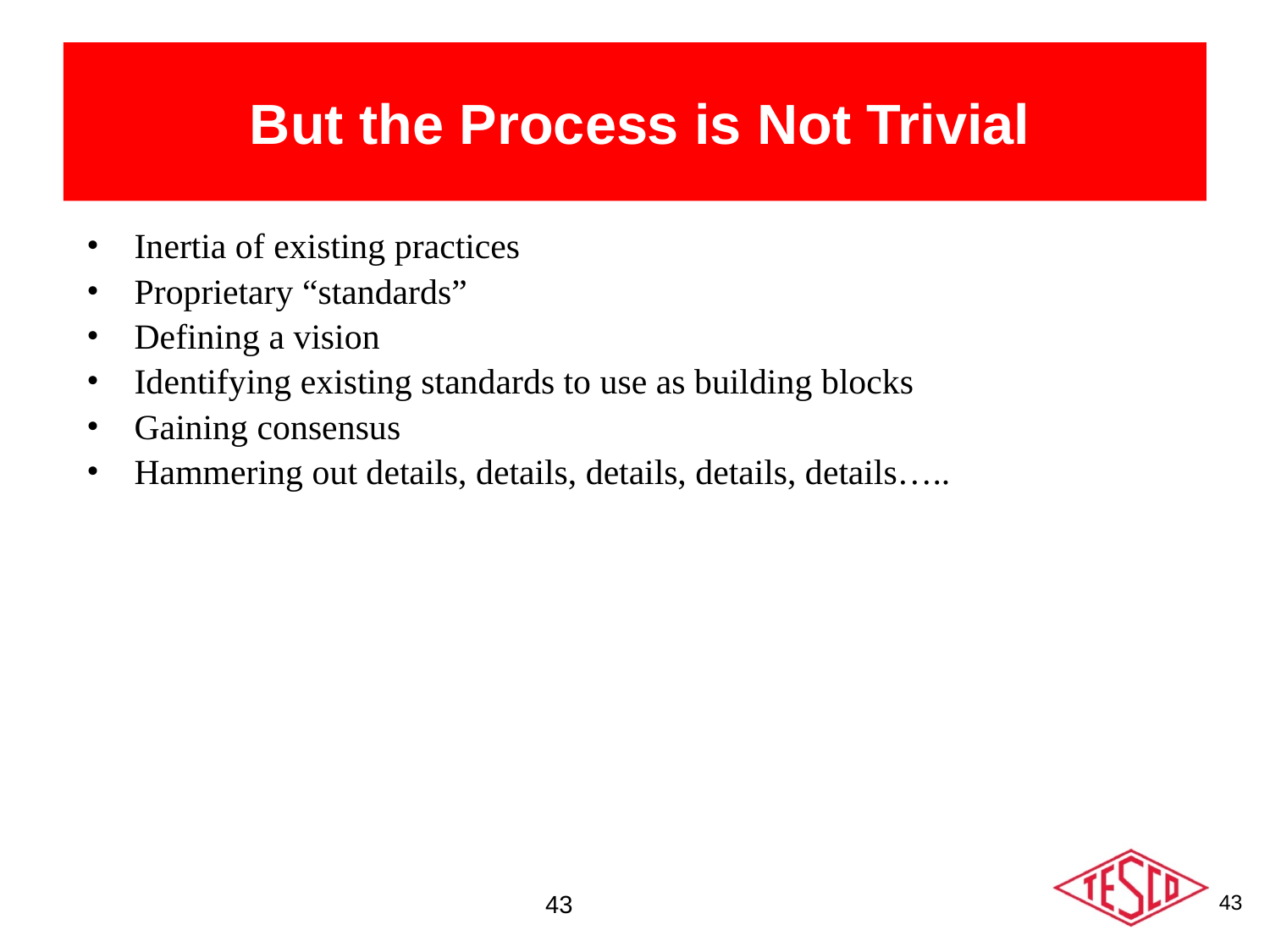

# But the Process is Not Trivial
Inertia of existing practices
Proprietary “standards”
Defining a vision
Identifying existing standards to use as building blocks
Gaining consensus
Hammering out details, details, details, details, details…..
43